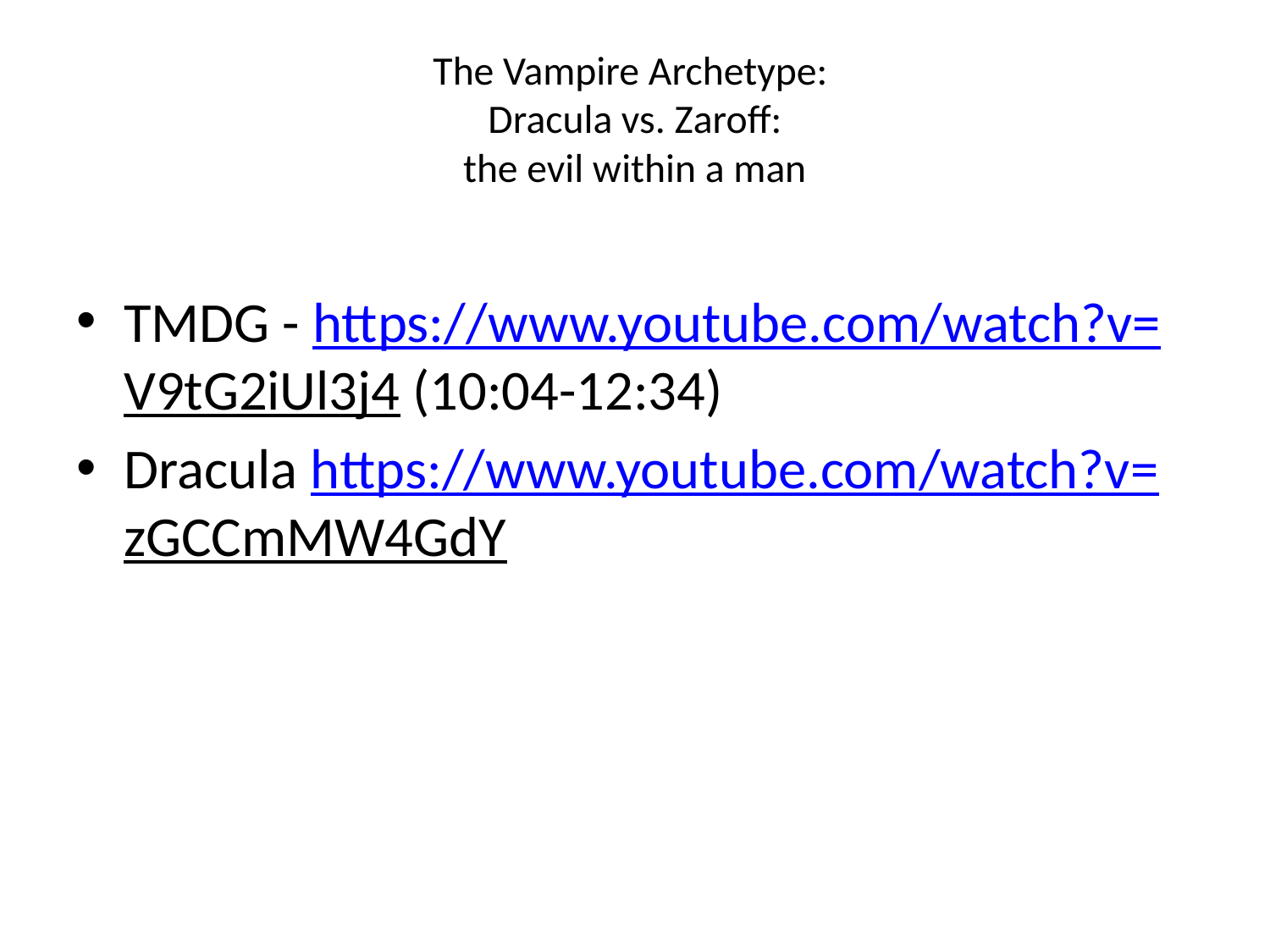

# The Vampire Archetype: Dracula vs. Zaroff: the evil within a man
TMDG - https://www.youtube.com/watch?v=V9tG2iUl3j4 (10:04-12:34)
Dracula https://www.youtube.com/watch?v=zGCCmMW4GdY